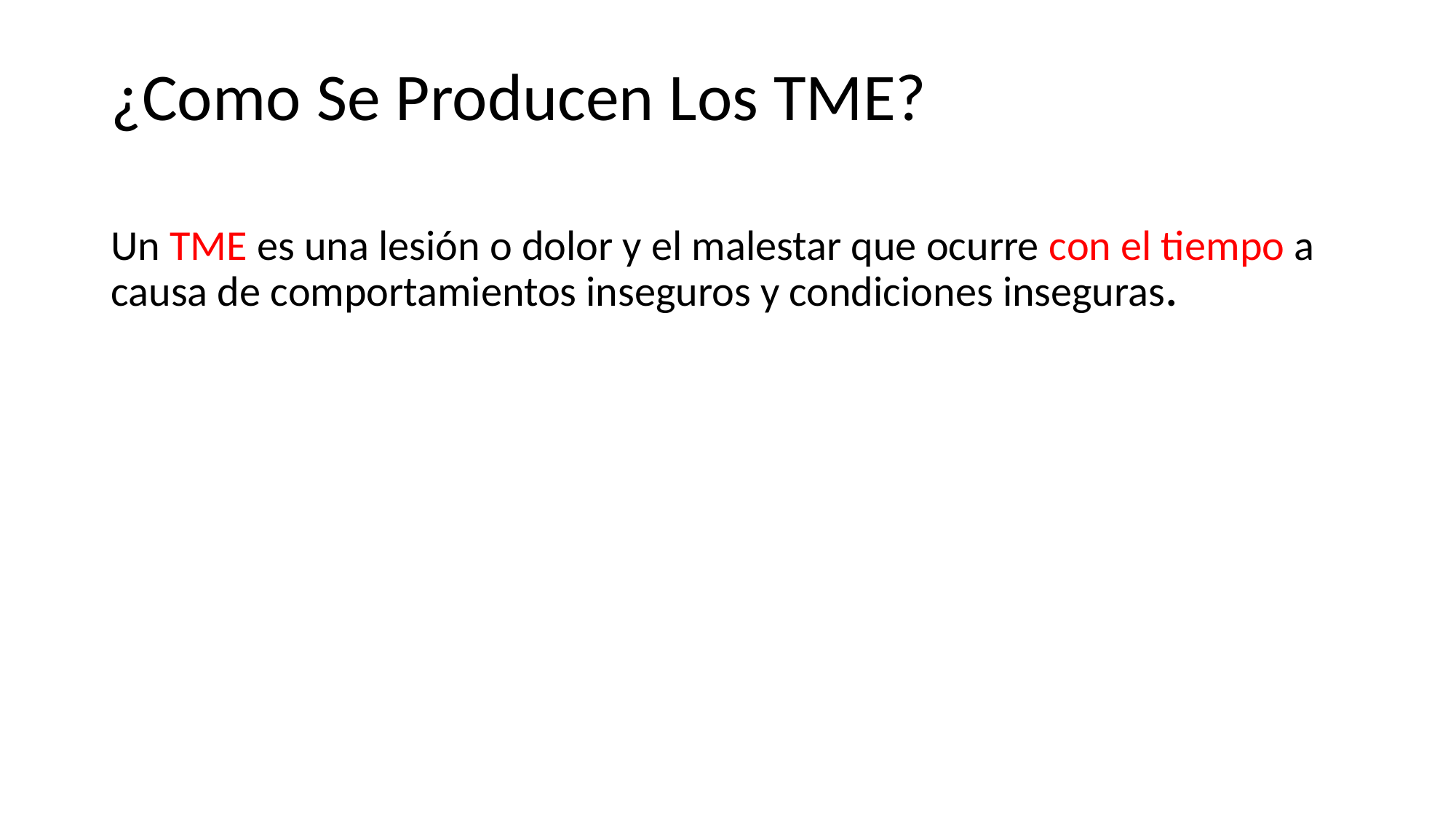

# ¿Como Se Producen Los TME?
Un TME es una lesión o dolor y el malestar que ocurre con el tiempo a causa de comportamientos inseguros y condiciones inseguras.